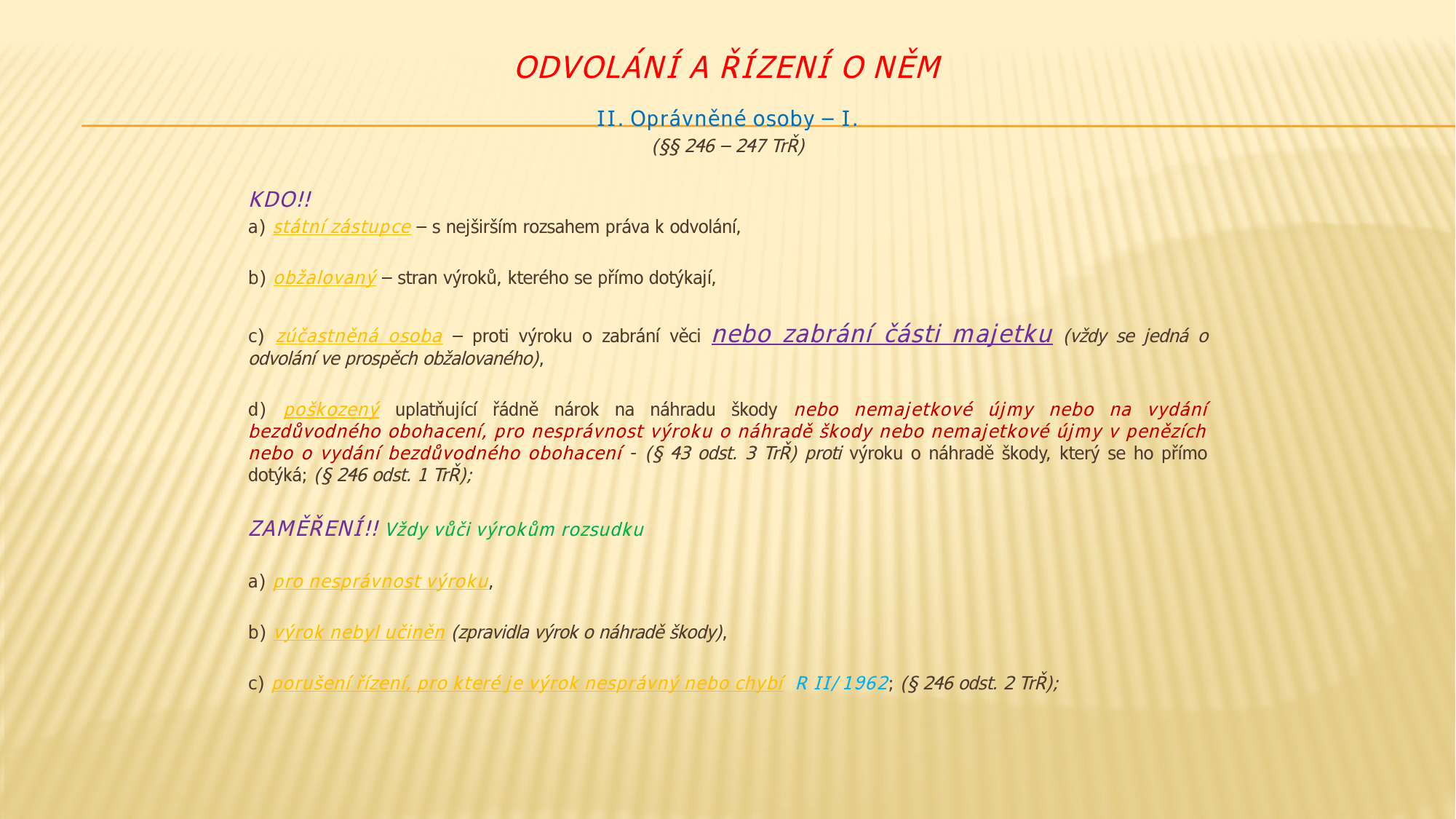

# Odvolání a řízení o něm
II. Oprávněné osoby – I.
(§§ 246 – 247 TrŘ)

KDO!!
a) státní zástupce – s nejširším rozsahem práva k odvolání,

b) obžalovaný – stran výroků, kterého se přímo dotýkají,

c) zúčastněná osoba – proti výroku o zabrání věci nebo zabrání části majetku (vždy se jedná o odvolání ve prospěch obžalovaného),

d) poškozený uplatňující řádně nárok na náhradu škody nebo nemajetkové újmy nebo na vydání bezdůvodného obohacení, pro nesprávnost výroku o náhradě škody nebo nemajetkové újmy v penězích nebo o vydání bezdůvodného obohacení - (§ 43 odst. 3 TrŘ) proti výroku o náhradě škody, který se ho přímo dotýká; (§ 246 odst. 1 TrŘ);

ZAMĚŘENÍ!! Vždy vůči výrokům rozsudku

a) pro nesprávnost výroku,

b) výrok nebyl učiněn (zpravidla výrok o náhradě škody),

c) porušení řízení, pro které je výrok nesprávný nebo chybí  R II/1962; (§ 246 odst. 2 TrŘ);